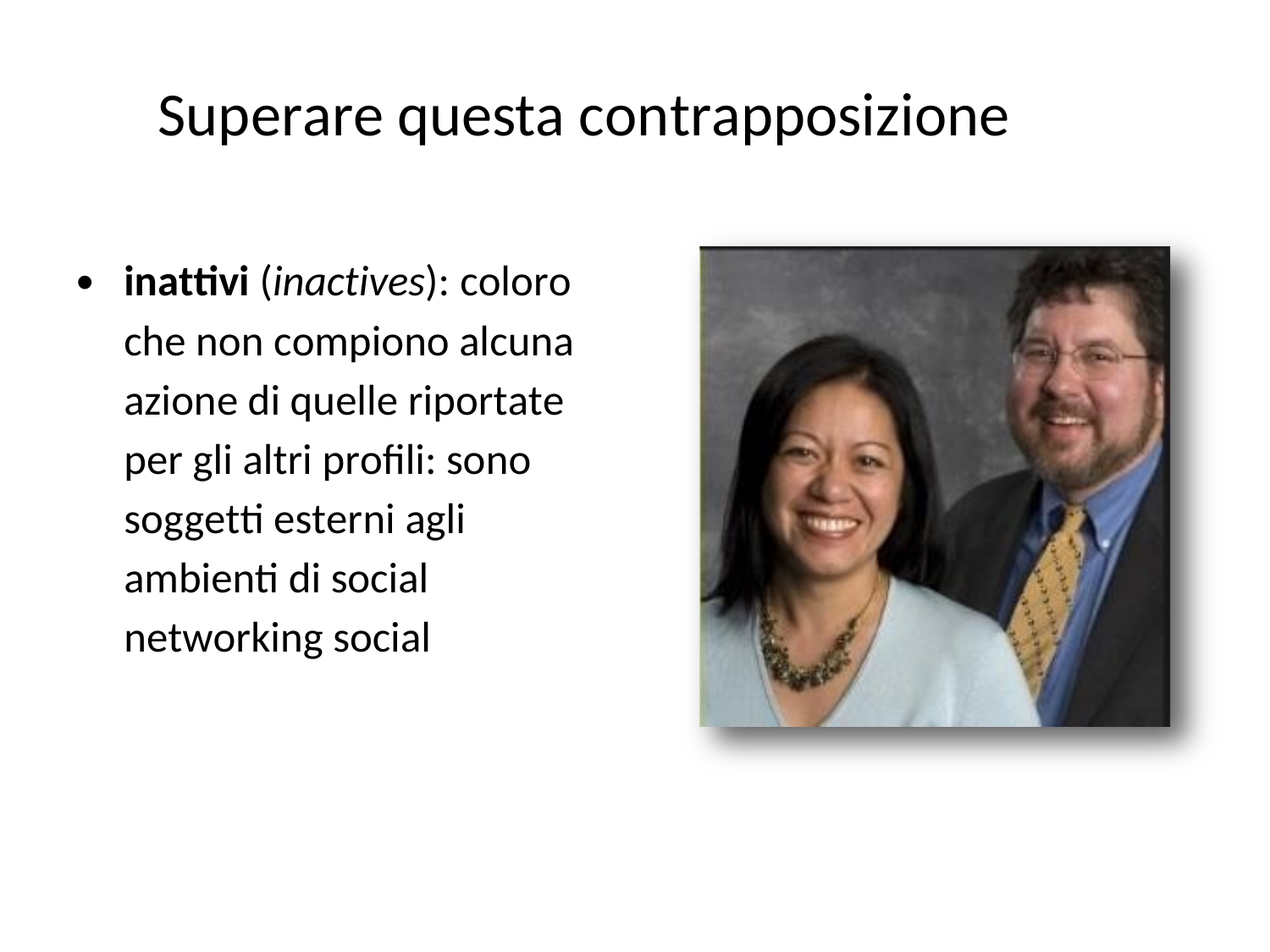

Superare questa contrapposizione

•
inattivi (inactives): coloro
che non compiono alcuna
azione di quelle riportate
per gli altri profili: sono
soggetti esterni agli
ambienti di social
networking social